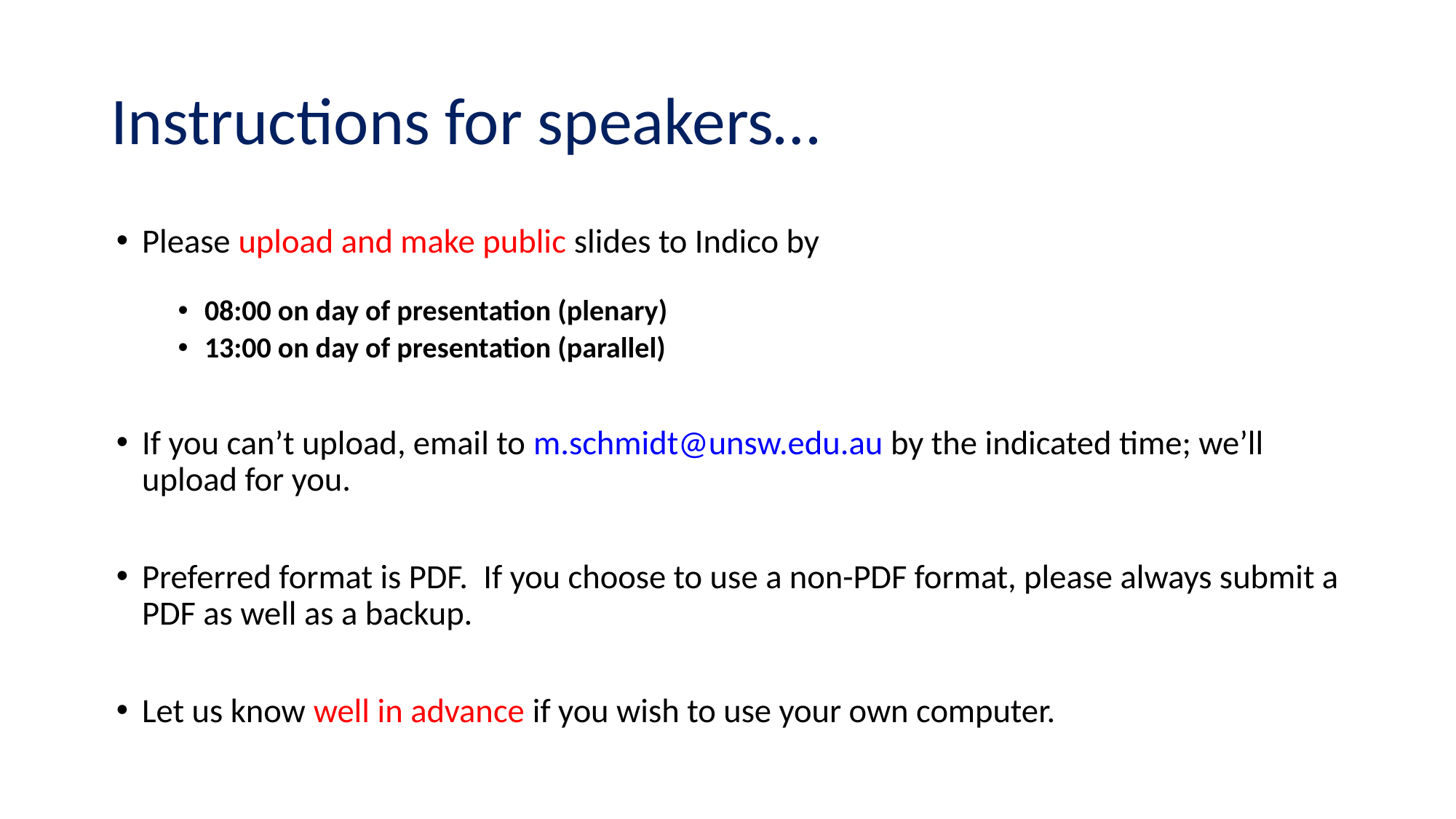

# Instructions for speakers…
Please upload and make public slides to Indico by

08:00 on day of presentation (plenary)
13:00 on day of presentation (parallel)

If you can’t upload, email to m.schmidt@unsw.edu.au by the indicated time; we’ll upload for you.

Preferred format is PDF.  If you choose to use a non-PDF format, please always submit a PDF as well as a backup.

Let us know well in advance if you wish to use your own computer.